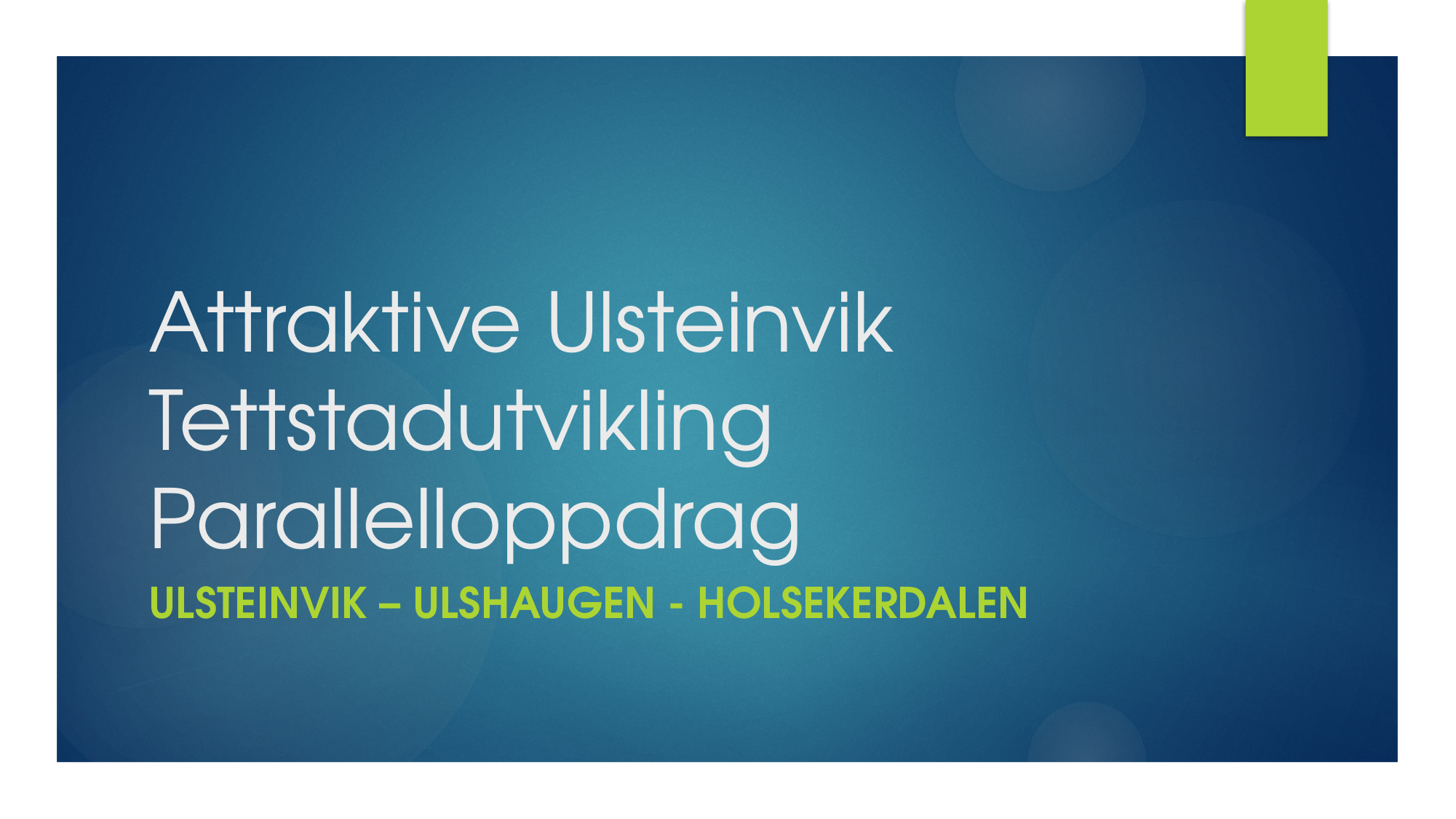

# Attraktive Ulsteinvik Tettstadutvikling Parallelloppdrag
Ulsteinvik – ulshaugen - holsekerdalen